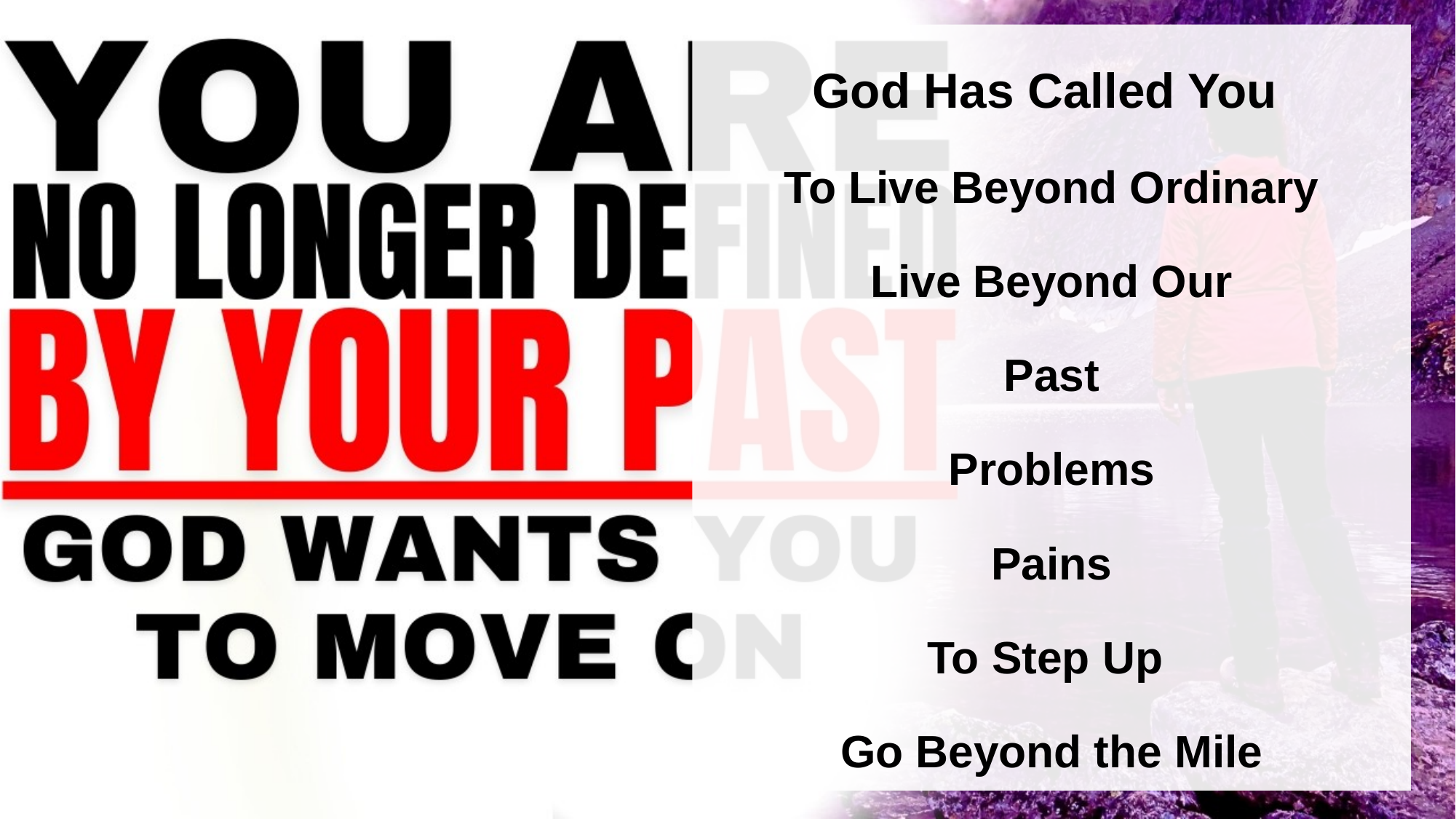

God Has Called You
To Live Beyond Ordinary
Live Beyond Our
Past
Problems
Pains
To Step Up
Go Beyond the Mile